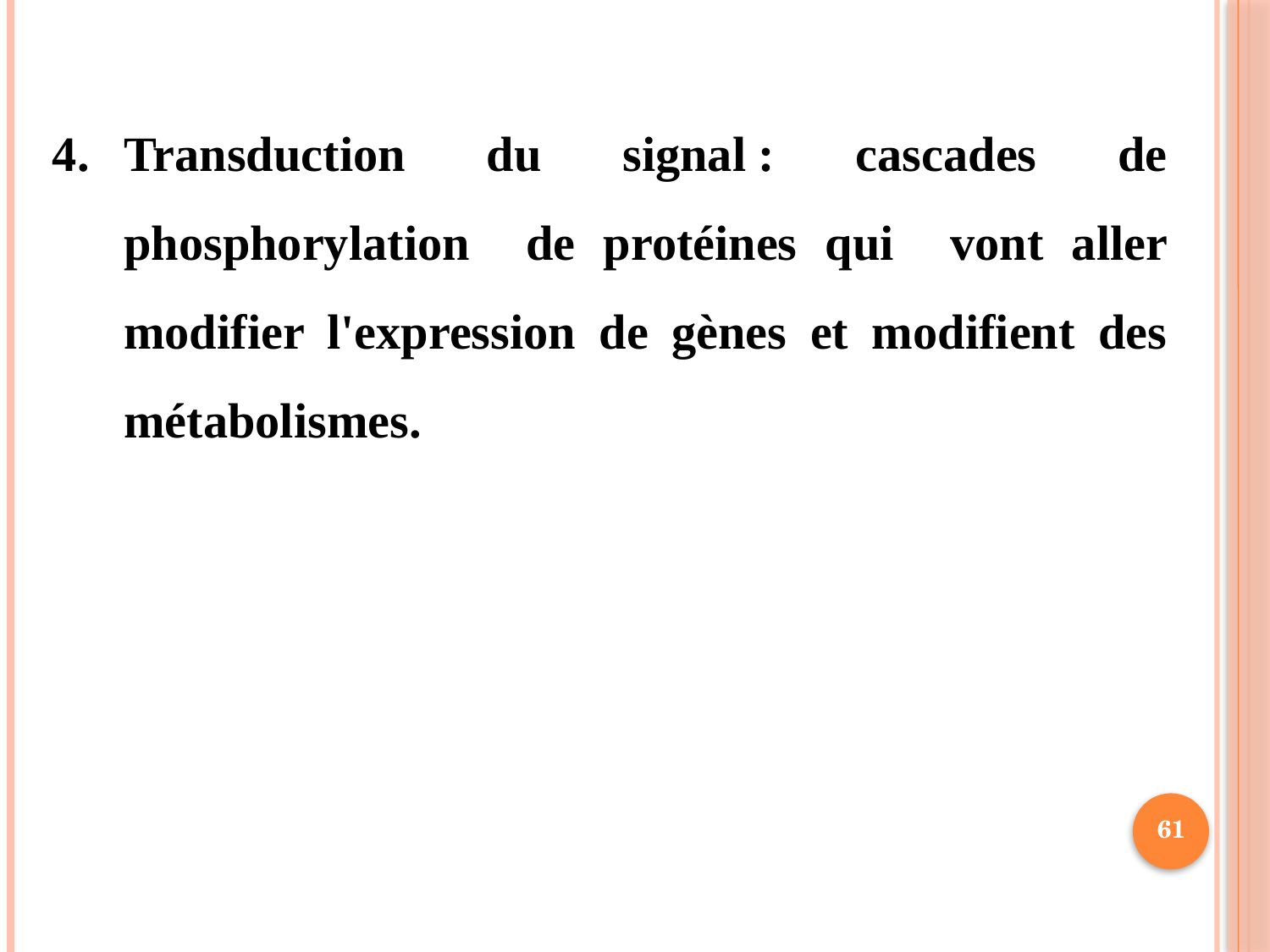

Transduction du signal : cascades de phosphorylation  de protéines qui  vont aller modifier l'expression de gènes et modifient des métabolismes.
61